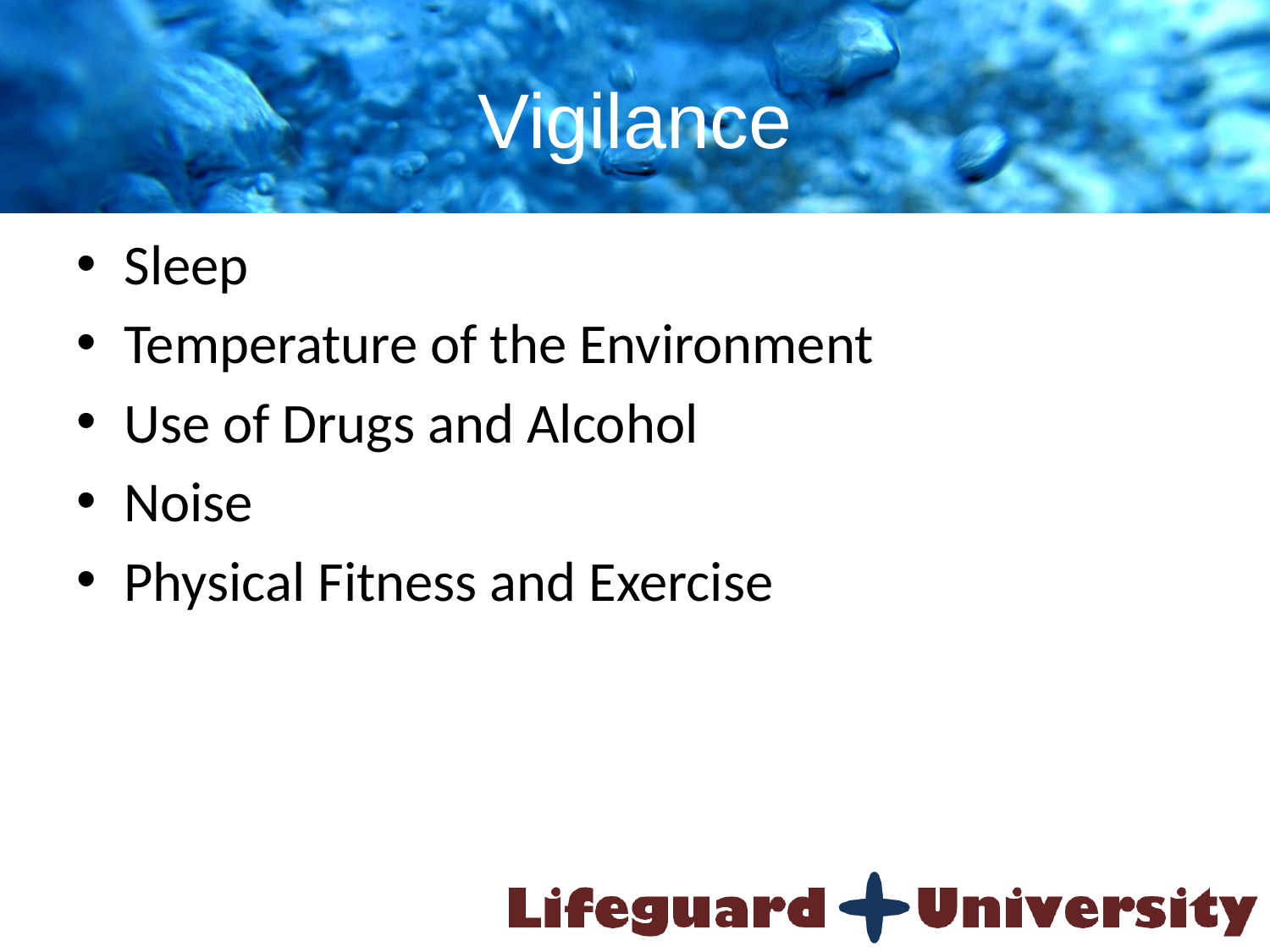

# Vigilance
Sleep
Temperature of the Environment
Use of Drugs and Alcohol
Noise
Physical Fitness and Exercise